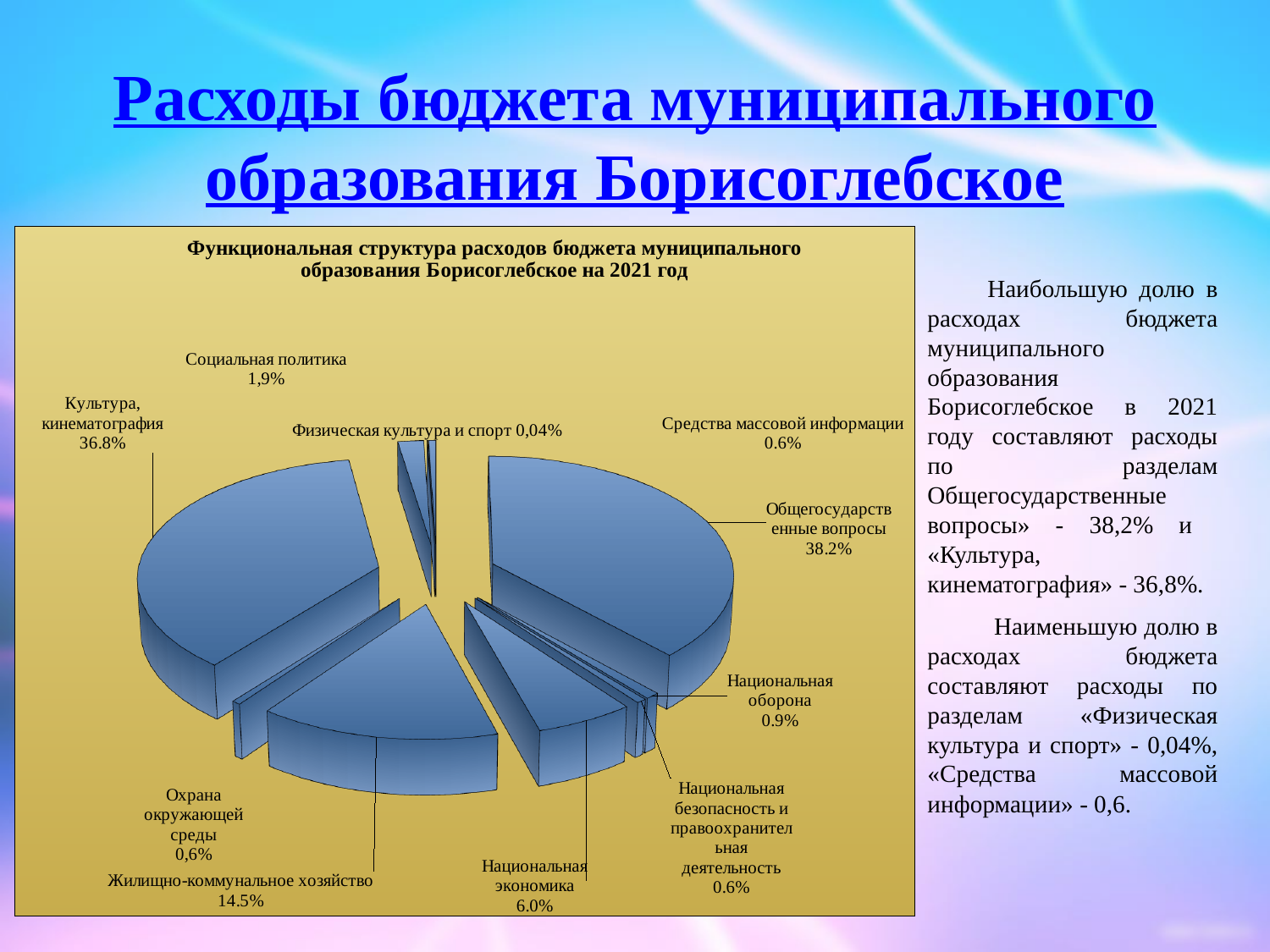

# Расходы бюджета муниципального образования Борисоглебское

[unsupported chart]

Наибольшую долю в расходах бюджета муниципального образования Борисоглебское в 2021 году составляют расходы по разделам Общегосударственные вопросы» - 38,2% и  «Культура, кинематография» - 36,8%.
 Наименьшую долю в расходах бюджета составляют расходы по разделам «Физическая культура и спорт» - 0,04%, «Средства массовой информации» - 0,6.